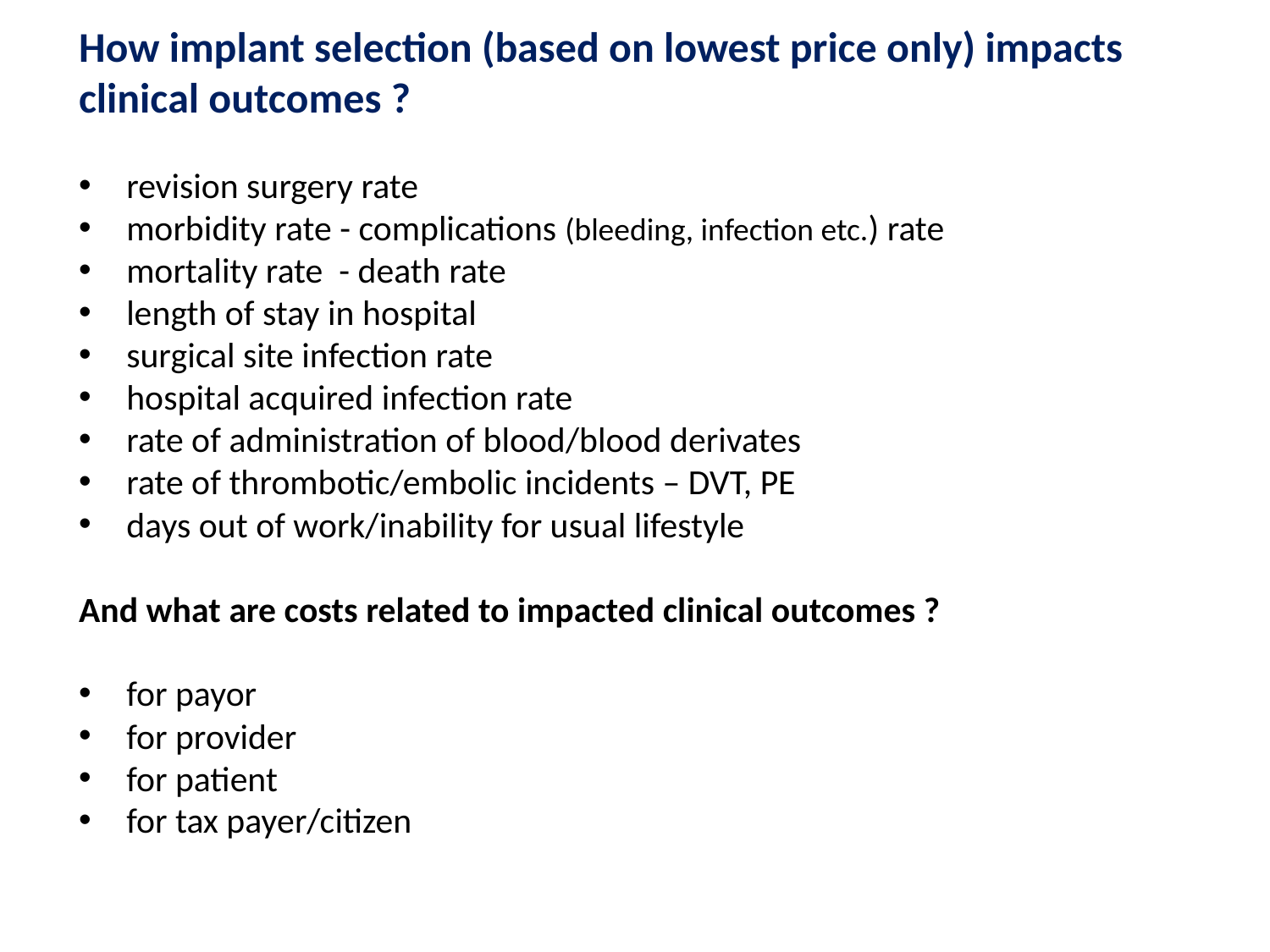

How implant selection (based on lowest price only) impacts clinical outcomes ?

revision surgery rate
morbidity rate - complications (bleeding, infection etc.) rate
mortality rate  - death rate
length of stay in hospital
surgical site infection rate
hospital acquired infection rate
rate of administration of blood/blood derivates
rate of thrombotic/embolic incidents – DVT, PE
days out of work/inability for usual lifestyle

And what are costs related to impacted clinical outcomes ?

for payor
for provider
for patient
for tax payer/citizen